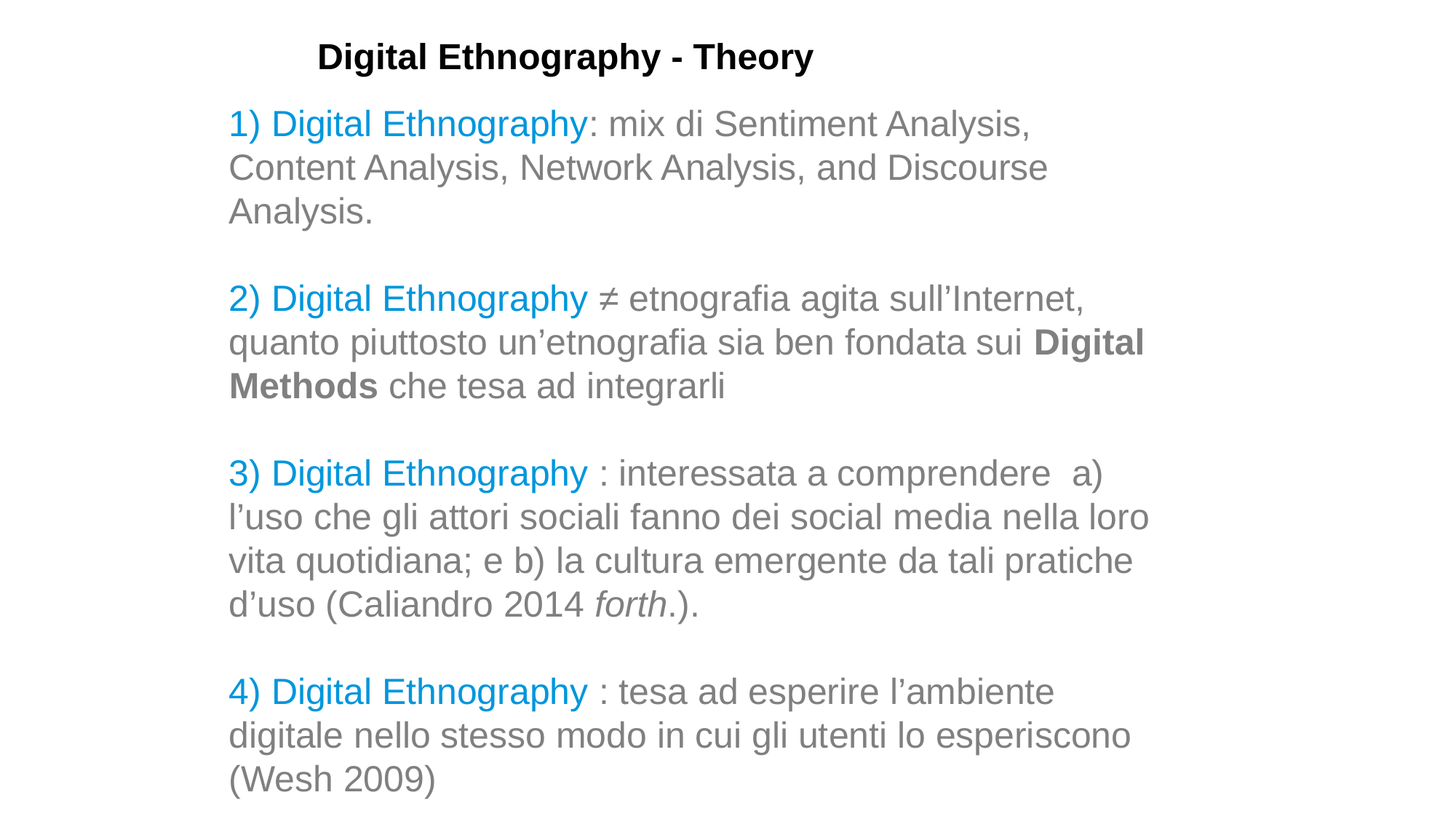

Digital Ethnography - Theory
1) Digital Ethnography: mix di Sentiment Analysis, Content Analysis, Network Analysis, and Discourse Analysis.

2) Digital Ethnography ≠ etnografia agita sull’Internet, quanto piuttosto un’etnografia sia ben fondata sui Digital Methods che tesa ad integrarli

3) Digital Ethnography : interessata a comprendere  a) l’uso che gli attori sociali fanno dei social media nella loro vita quotidiana; e b) la cultura emergente da tali pratiche d’uso (Caliandro 2014 forth.).

4) Digital Ethnography : tesa ad esperire l’ambiente digitale nello stesso modo in cui gli utenti lo esperiscono (Wesh 2009)